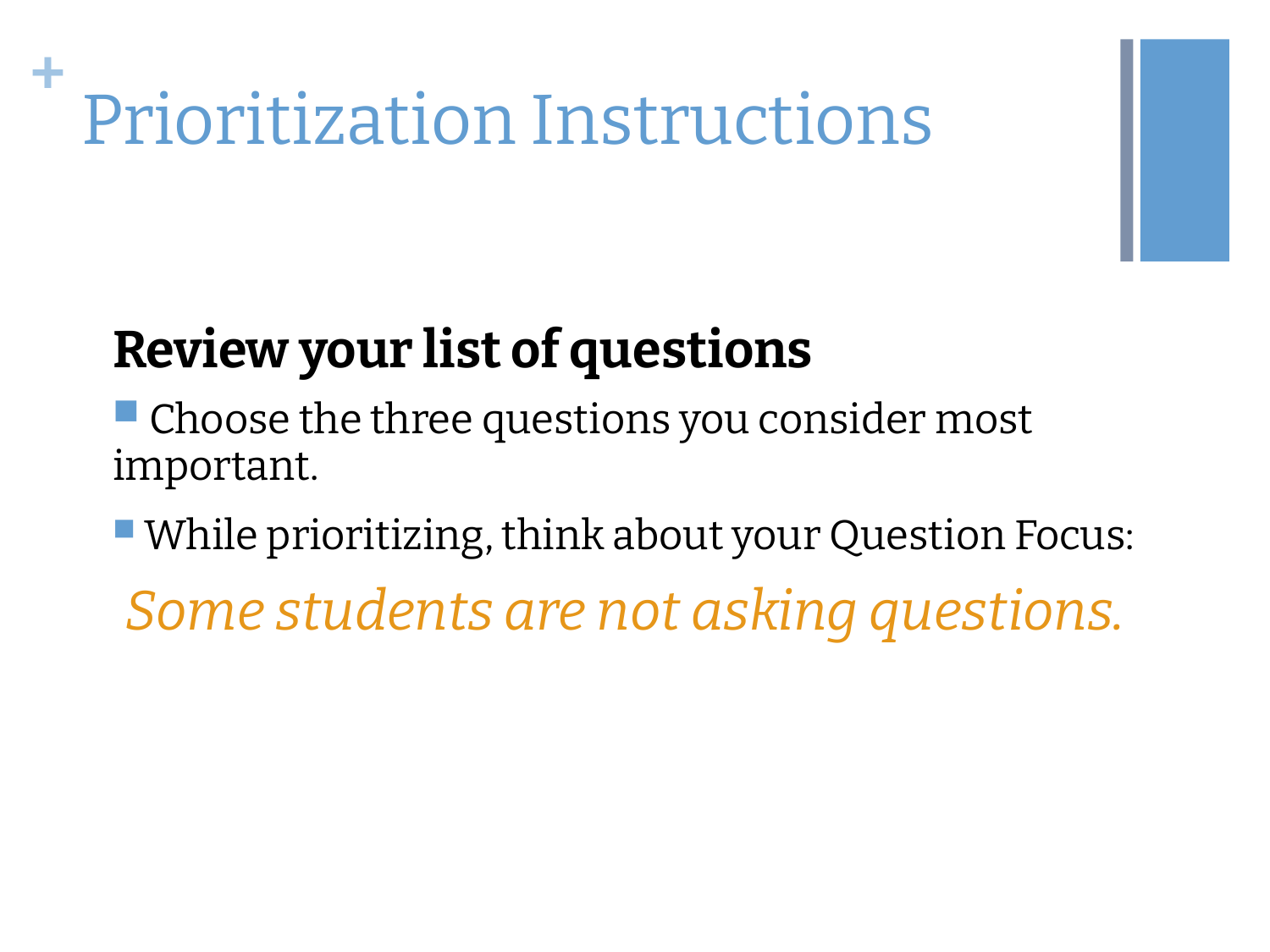

# Prioritization Instructions
Review your list of questions
 Choose the three questions you consider most important.
 While prioritizing, think about your Question Focus:
Some students are not asking questions.